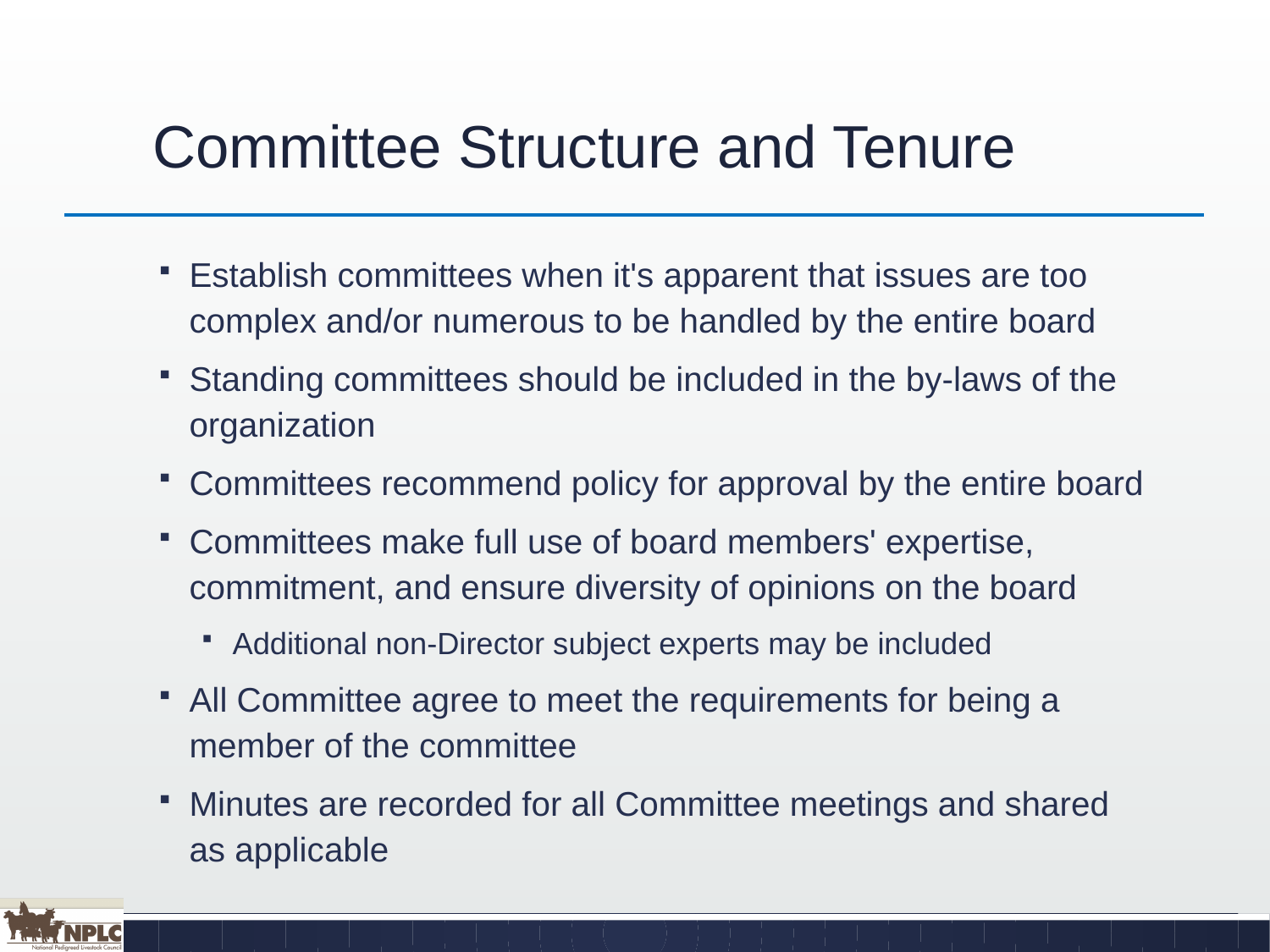

# Committee Structure and Tenure
Establish committees when it's apparent that issues are too complex and/or numerous to be handled by the entire board
Standing committees should be included in the by-laws of the organization
Committees recommend policy for approval by the entire board
Committees make full use of board members' expertise, commitment, and ensure diversity of opinions on the board
Additional non-Director subject experts may be included
All Committee agree to meet the requirements for being a member of the committee
Minutes are recorded for all Committee meetings and shared as applicable